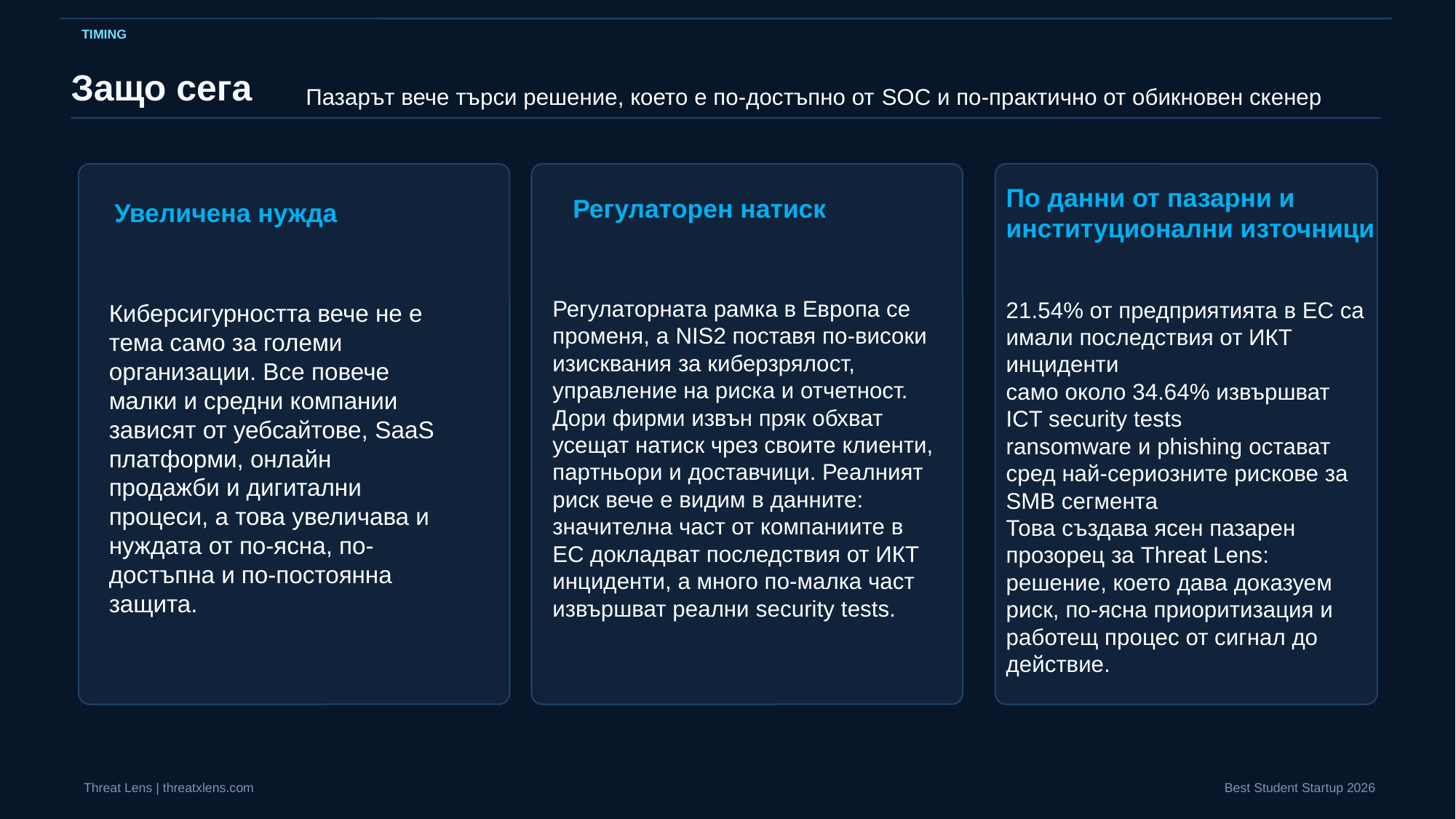

TIMING
Защо сега
Пазарът вече търси решение, което е по-достъпно от SOC и по-практично от обикновен скенер

По данни от пазарни и институционални източници
Регулаторен натиск
Увеличена нужда
Регулаторната рамка в Европа се променя, а NIS2 поставя по-високи изисквания за киберзрялост, управление на риска и отчетност. Дори фирми извън пряк обхват усещат натиск чрез своите клиенти, партньори и доставчици. Реалният риск вече е видим в данните: значителна част от компаниите в ЕС докладват последствия от ИКТ инциденти, а много по-малка част извършват реални security tests.

Киберсигурността вече не е тема само за големи организации. Все повече малки и средни компании зависят от уебсайтове, SaaS платформи, онлайн продажби и дигитални процеси, а това увеличава и нуждата от по-ясна, по-достъпна и по-постоянна защита.
21.54% от предприятията в ЕС са имали последствия от ИКТ инциденти
само около 34.64% извършват ICT security tests
ransomware и phishing остават сред най-сериозните рискове за SMB сегмента
Това създава ясен пазарен прозорец за Threat Lens: решение, което дава доказуем риск, по-ясна приоритизация и работещ процес от сигнал до действие.

Threat Lens | threatxlens.com
Best Student Startup 2026